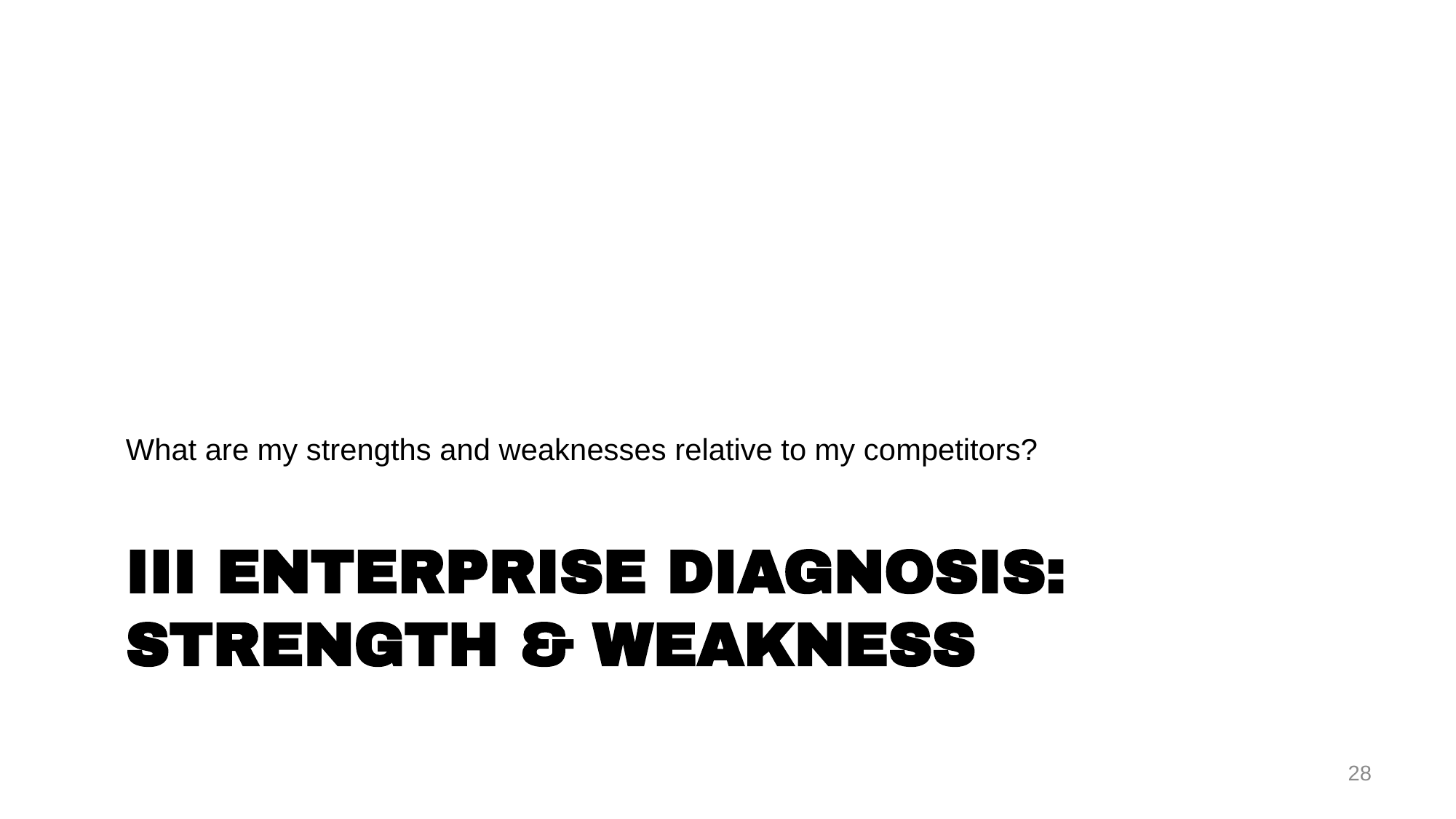

What are my strengths and weaknesses relative to my competitors?

# III Enterprise diagnosis: strength & weakness
28